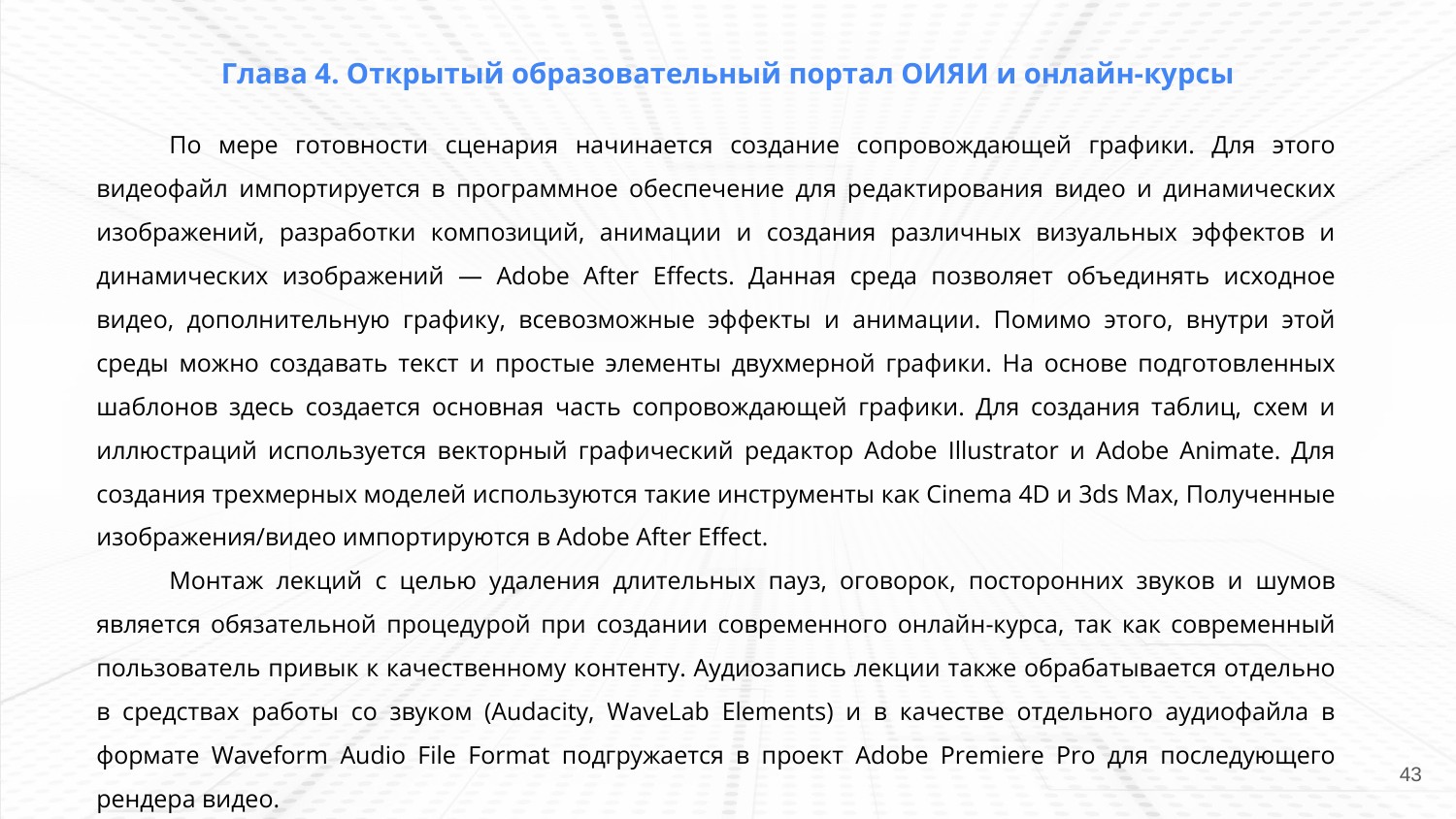

Глава 4. Открытый образовательный портал ОИЯИ и онлайн-курсы

По мере готовности сценария начинается создание сопровождающей графики. Для этого видеофайл импортируется в программное обеспечение для редактирования видео и динамических изображений, разработки композиций, анимации и создания различных визуальных эффектов и динамических изображений — Adobe After Effects. Данная среда позволяет объединять исходное видео, дополнительную графику, всевозможные эффекты и анимации. Помимо этого, внутри этой среды можно создавать текст и простые элементы двухмерной графики. На основе подготовленных шаблонов здесь создается основная часть сопровождающей графики. Для создания таблиц, схем и иллюстраций используется векторный графический редактор Adobe Illustrator и Adobe Animate. Для создания трехмерных моделей используются такие инструменты как Cinema 4D и 3ds Max, Полученные изображения/видео импортируются в Adobe After Effect.
Монтаж лекций с целью удаления длительных пауз, оговорок, посторонних звуков и шумов является обязательной процедурой при создании современного онлайн-курса, так как современный пользователь привык к качественному контенту. Аудиозапись лекции также обрабатывается отдельно в средствах работы со звуком (Audacity, WaveLab Elements) и в качестве отдельного аудиофайла в формате Waveform Audio File Format подгружается в проект Adobe Premiere Pro для последующего рендера видео.
43